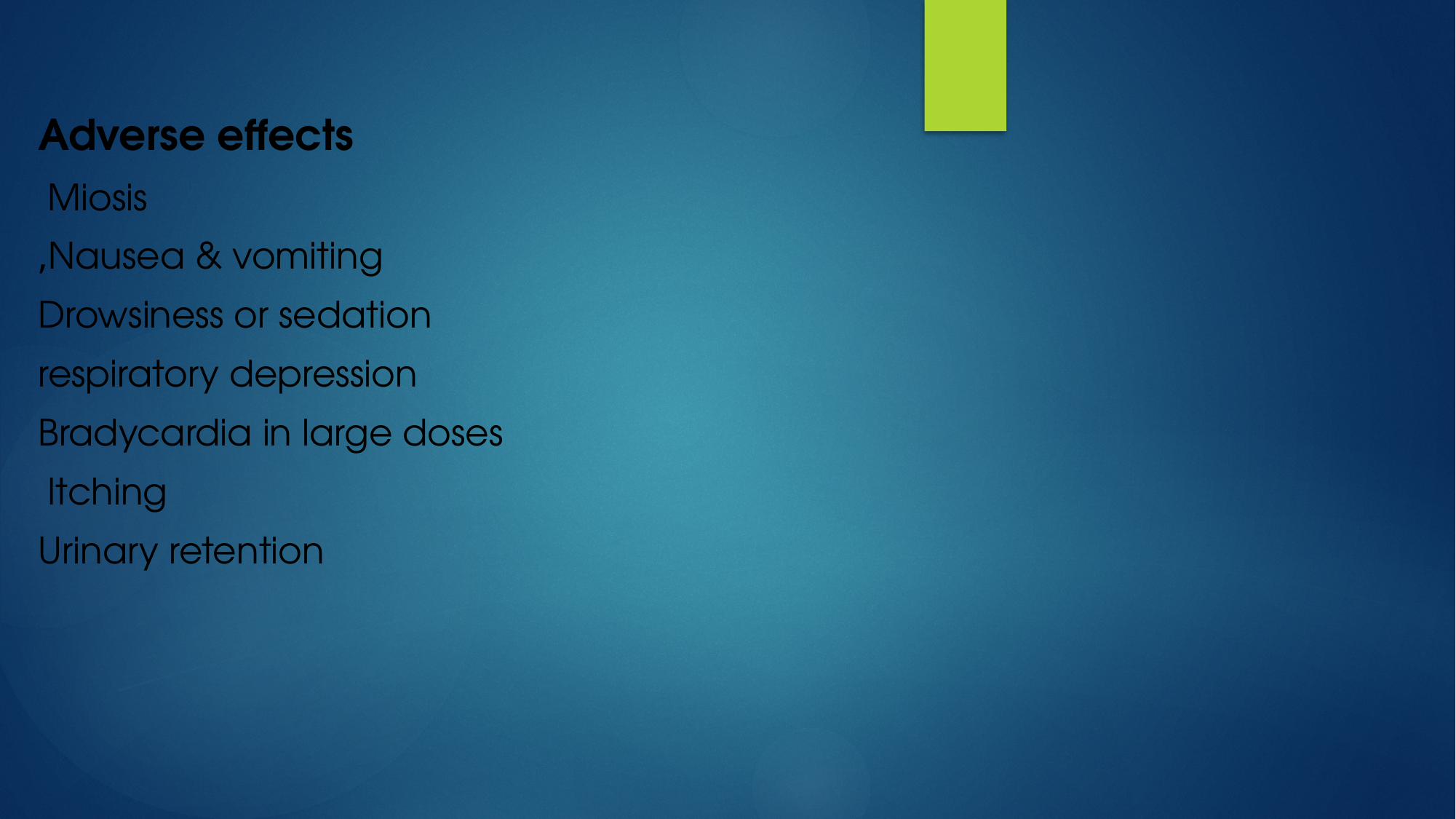

Adverse effects
Miosis
Nausea & vomiting,
Drowsiness or sedation
respiratory depression
Bradycardia in large doses
Itching
Urinary retention